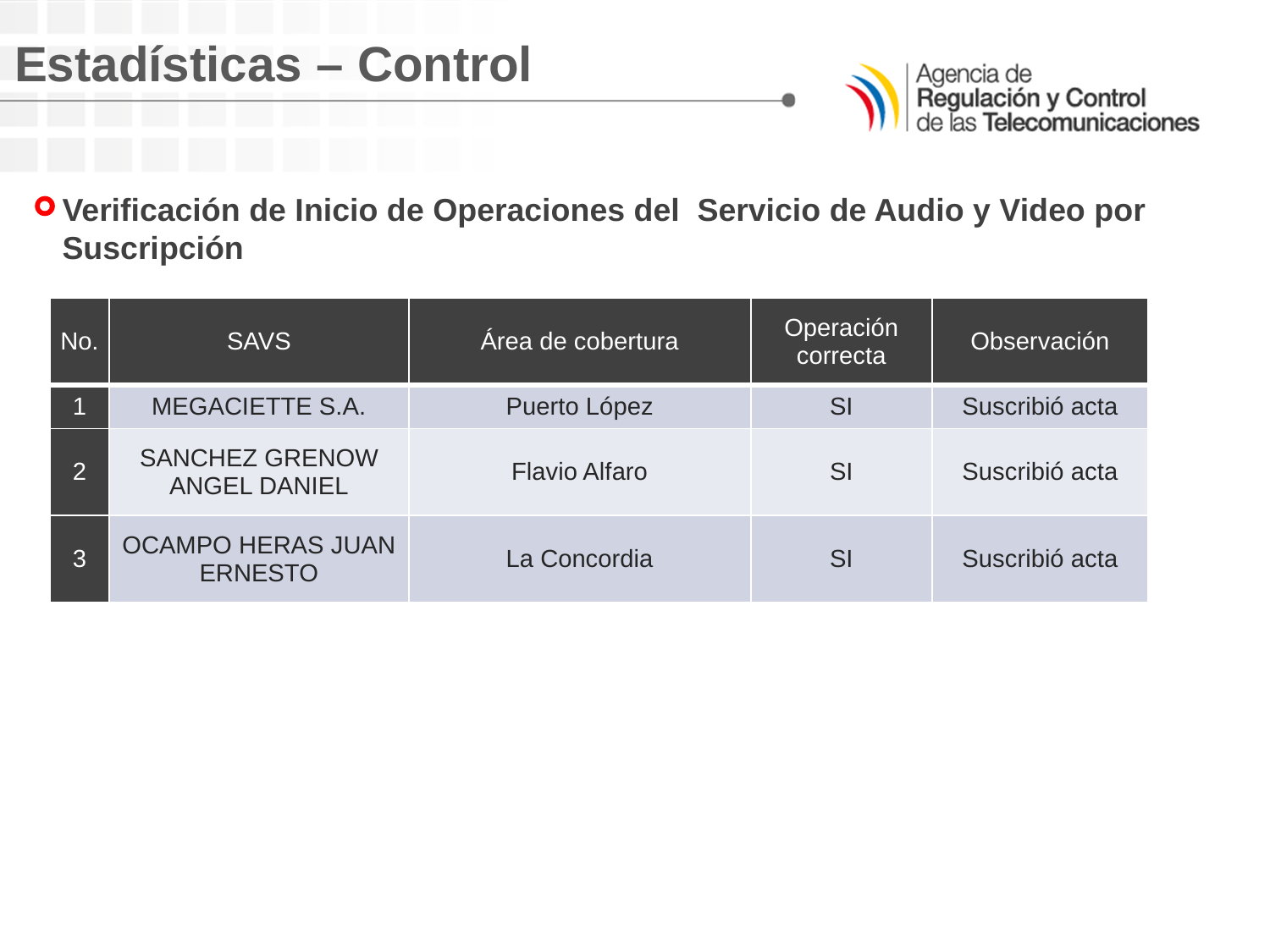

Estadísticas – Control
Verificación de Inicio de Operaciones del  Servicio de Audio y Video por Suscripción

| No. | SAVS | Área de cobertura | Operación correcta | Observación |
| --- | --- | --- | --- | --- |
| 1 | MEGACIETTE S.A. | Puerto López | SI | Suscribió acta |
| 2 | SANCHEZ GRENOW ANGEL DANIEL | Flavio Alfaro | SI | Suscribió acta |
| 3 | OCAMPO HERAS JUAN ERNESTO | La Concordia | SI | Suscribió acta |